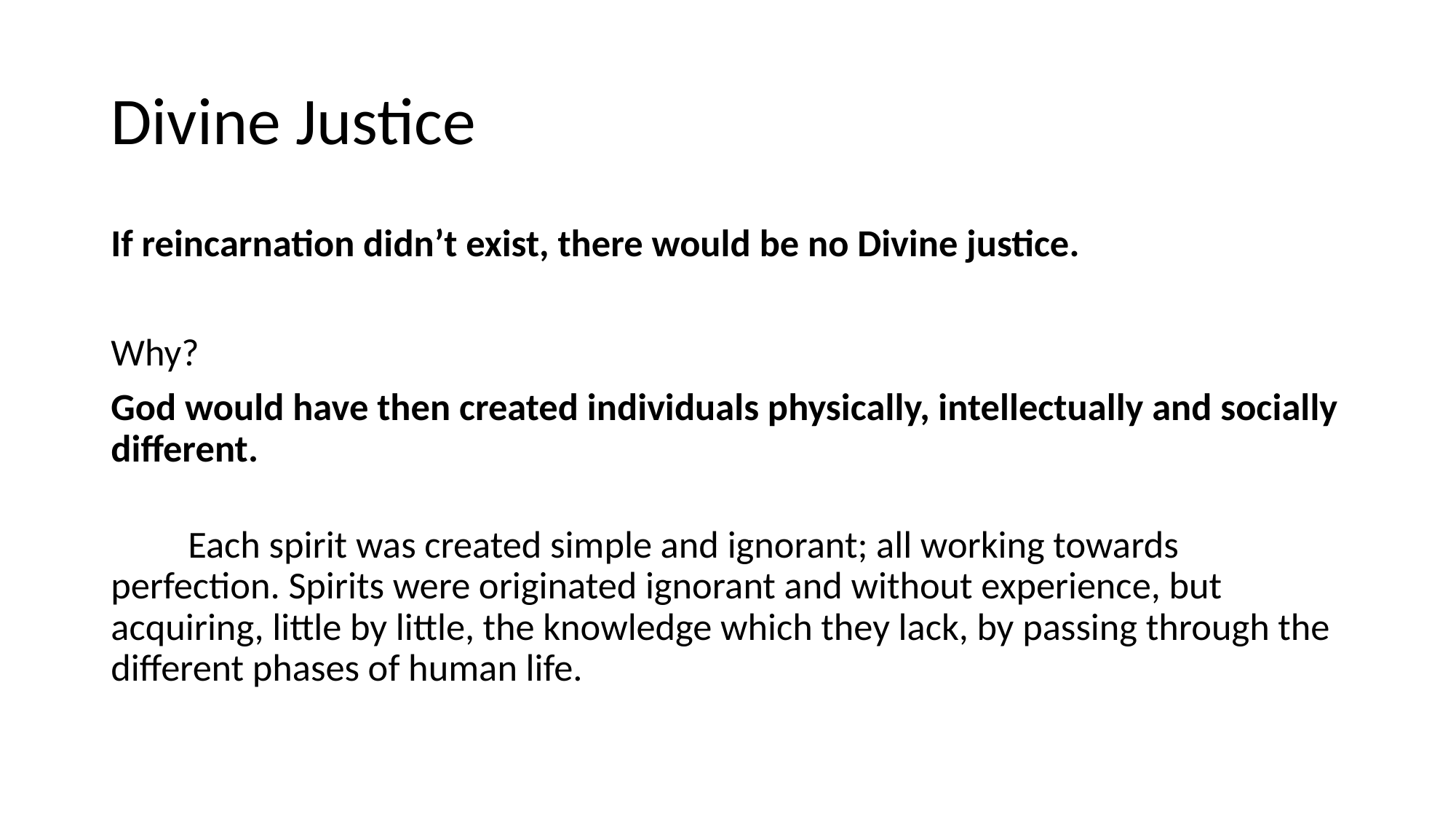

# Divine Justice
If reincarnation didn’t exist, there would be no Divine justice.

Why?
God would have then created individuals physically, intellectually and socially different.
         Each spirit was created simple and ignorant; all working towards perfection. Spirits were originated ignorant and without experience, but acquiring, little by little, the knowledge which they lack, by passing through the different phases of human life.